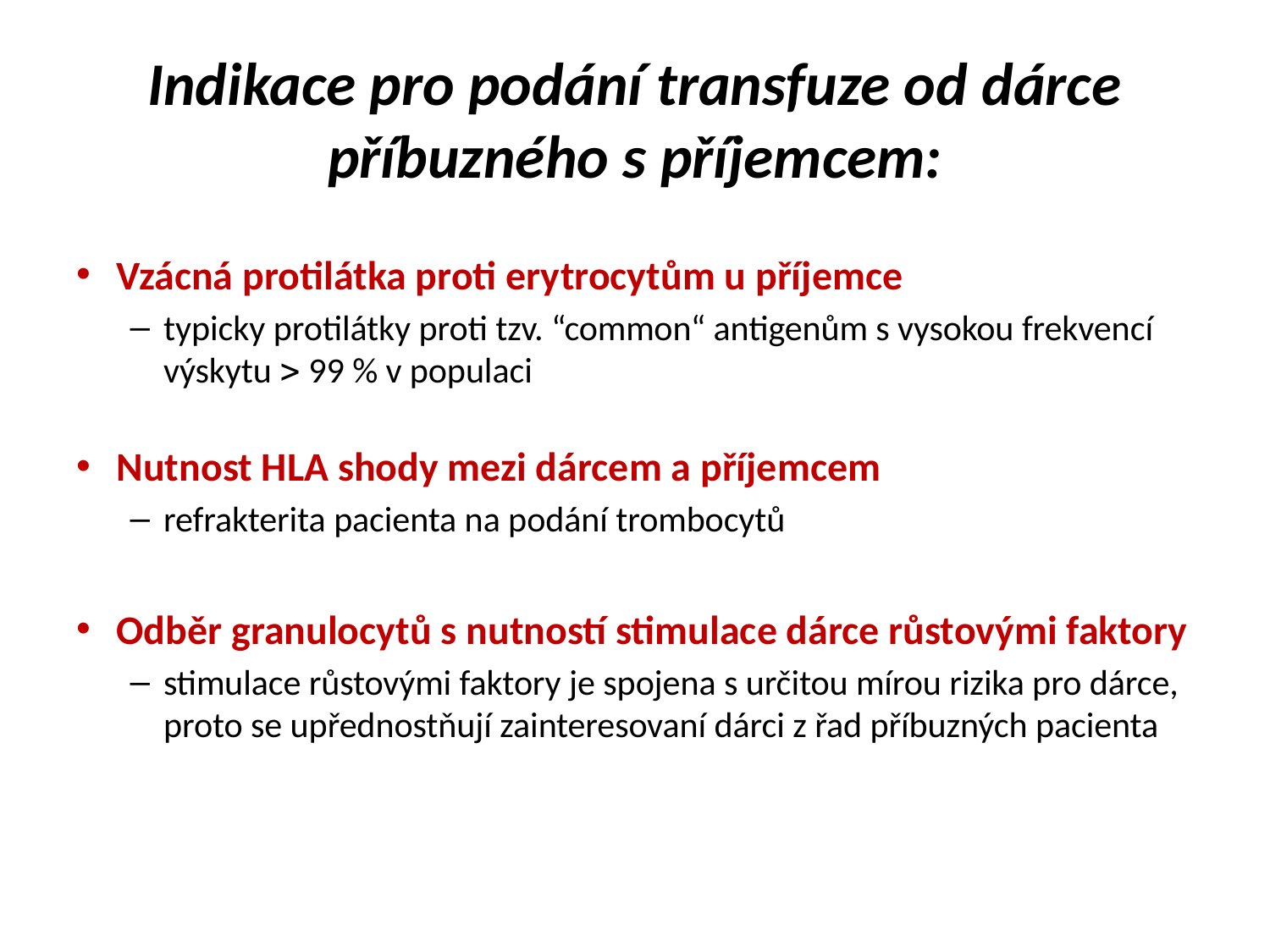

# Indikace pro podání transfuze od dárce příbuzného s příjemcem:

Vzácná protilátka proti erytrocytům u příjemce
typicky protilátky proti tzv. “common“ antigenům s vysokou frekvencí výskytu > 99 % v populaci

Nutnost HLA shody mezi dárcem a příjemcem
refrakterita pacienta na podání trombocytů

Odběr granulocytů s nutností stimulace dárce růstovými faktory
stimulace růstovými faktory je spojena s určitou mírou rizika pro dárce, proto se upřednostňují zainteresovaní dárci z řad příbuzných pacienta